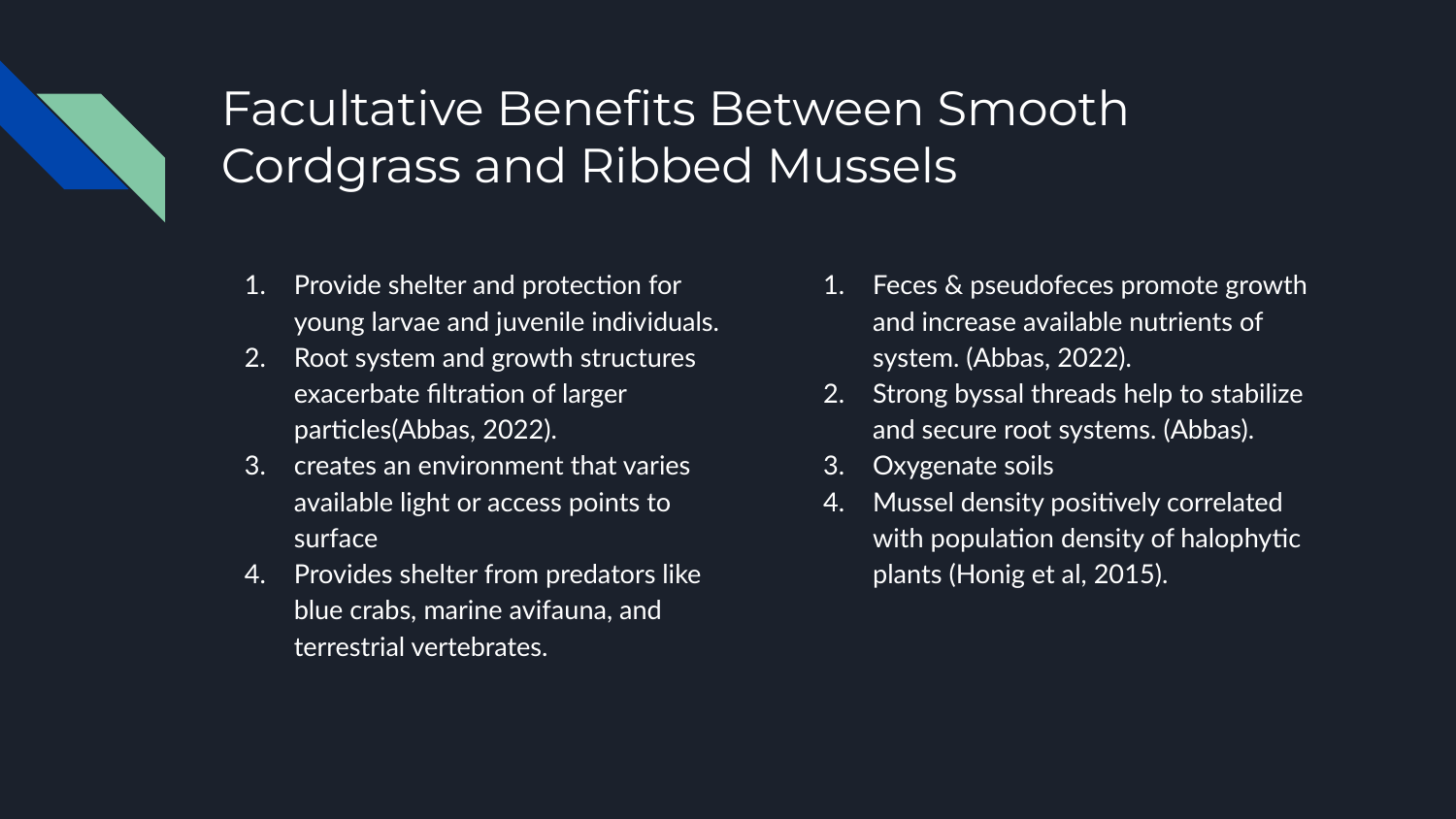

# Facultative Benefits Between Smooth Cordgrass and Ribbed Mussels
Provide shelter and protection for young larvae and juvenile individuals.
Root system and growth structures exacerbate filtration of larger  particles(Abbas, 2022).
creates an environment that varies available light or access points to surface
Provides shelter from predators like blue crabs, marine avifauna, and terrestrial vertebrates.

Feces & pseudofeces promote growth and increase available nutrients of system. (Abbas, 2022).
Strong byssal threads help to stabilize and secure root systems. (Abbas).
Oxygenate soils
Mussel density positively correlated with population density of halophytic plants (Honig et al, 2015).